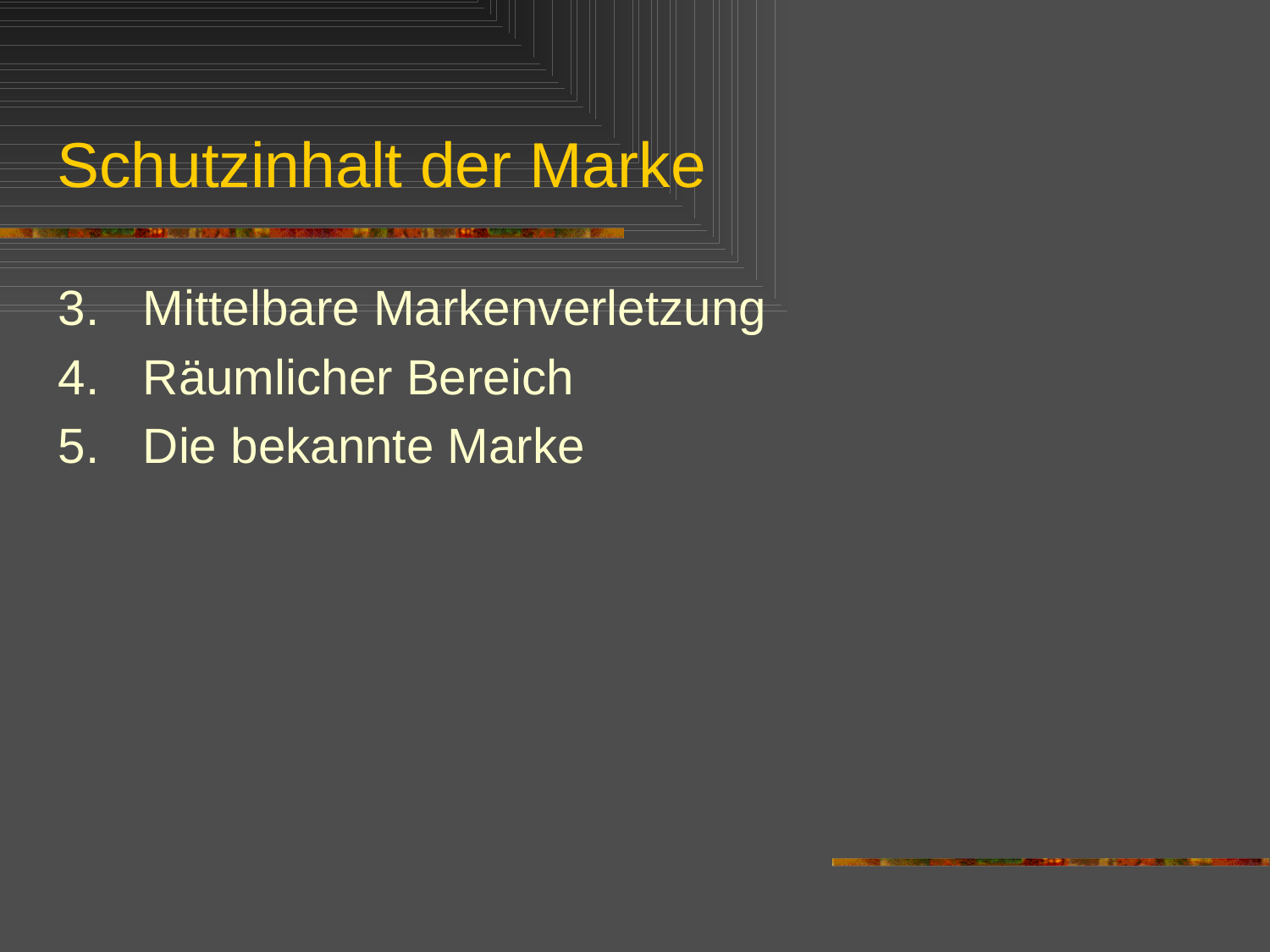

# Schutzinhalt der Marke
Mittelbare Markenverletzung
Räumlicher Bereich
Die bekannte Marke